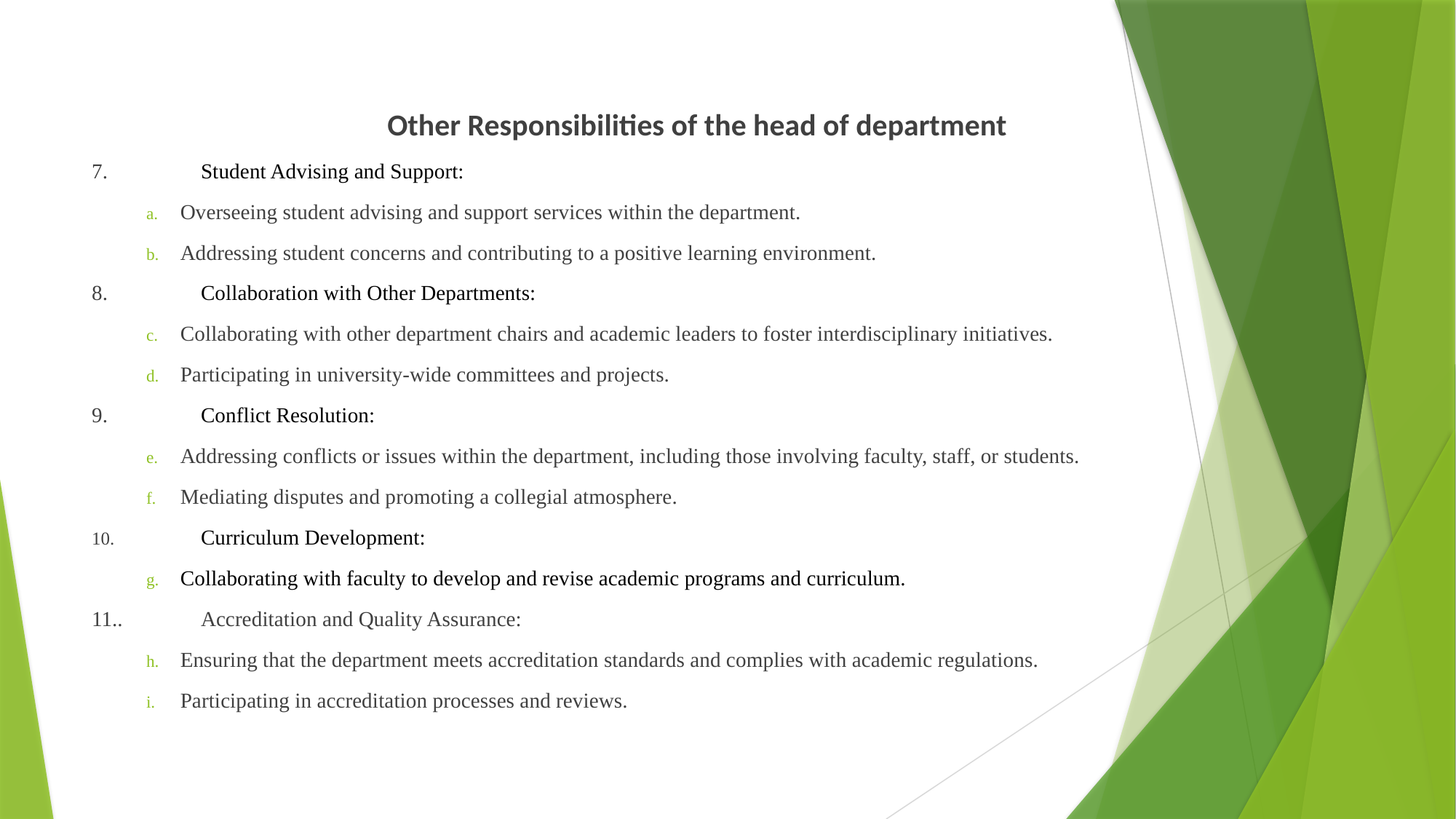

Other Responsibilities of the head of department
7.	Student Advising and Support:
Overseeing student advising and support services within the department.
Addressing student concerns and contributing to a positive learning environment.
8.	Collaboration with Other Departments:
Collaborating with other department chairs and academic leaders to foster interdisciplinary initiatives.
Participating in university-wide committees and projects.
9.	Conflict Resolution:
Addressing conflicts or issues within the department, including those involving faculty, staff, or students.
Mediating disputes and promoting a collegial atmosphere.
10.	Curriculum Development:
Collaborating with faculty to develop and revise academic programs and curriculum.
11..	Accreditation and Quality Assurance:
Ensuring that the department meets accreditation standards and complies with academic regulations.
Participating in accreditation processes and reviews.